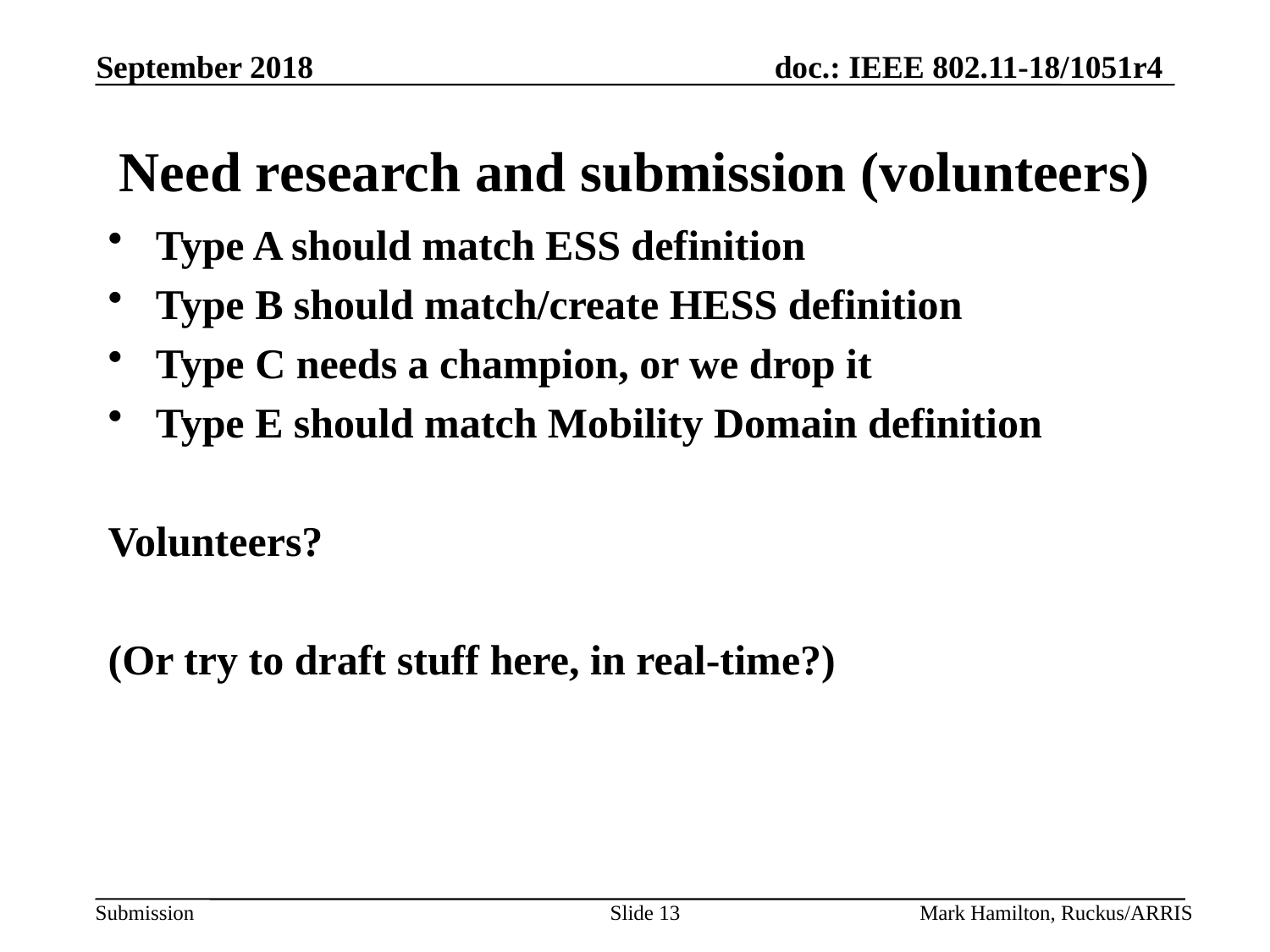

# Need research and submission (volunteers)
Type A should match ESS definition
Type B should match/create HESS definition
Type C needs a champion, or we drop it
Type E should match Mobility Domain definition

Volunteers?

(Or try to draft stuff here, in real-time?)